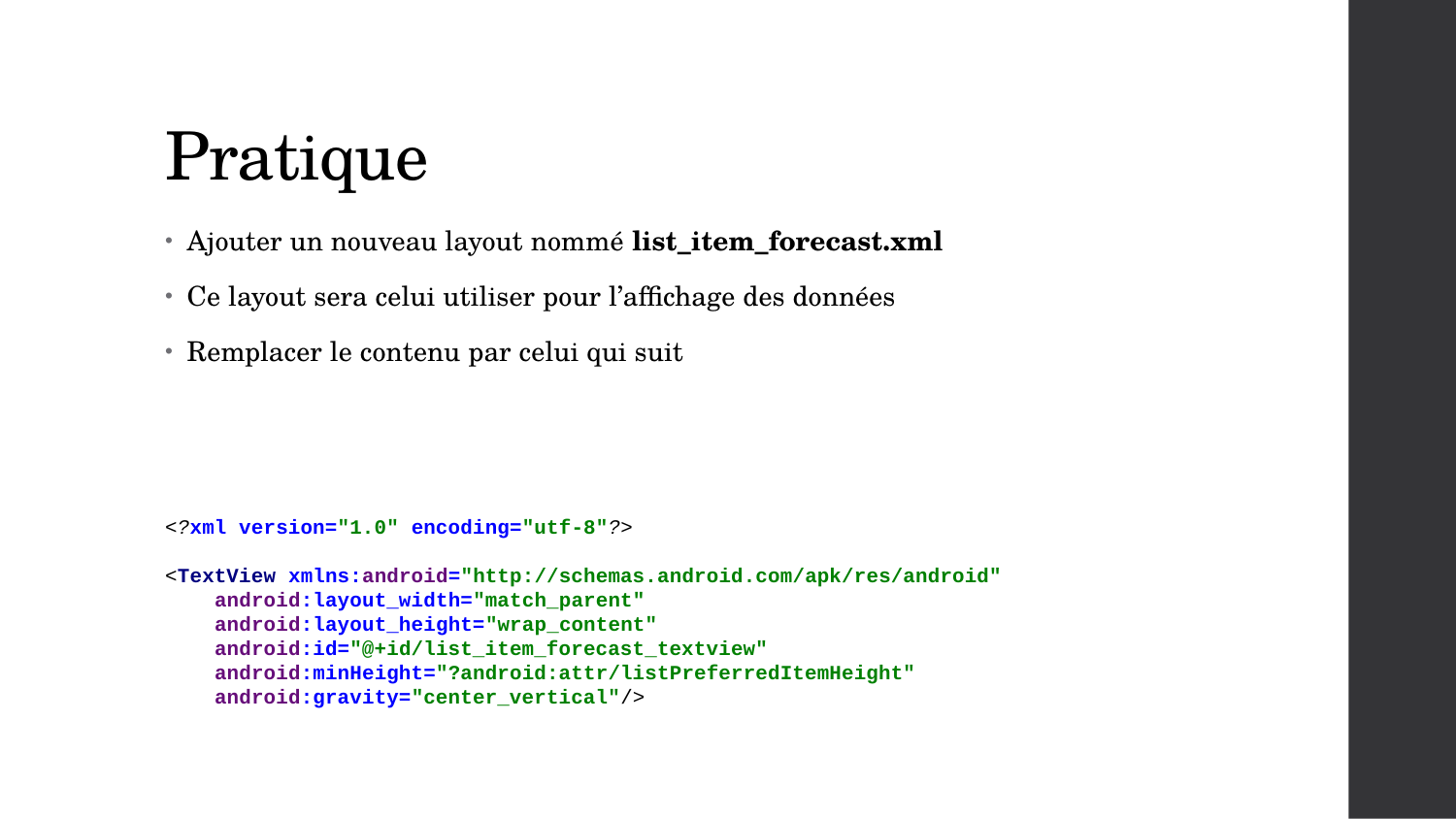

# Pratique
Ajouter un nouveau layout nommé list_item_forecast.xml
Ce layout sera celui utiliser pour l’affichage des données
Remplacer le contenu par celui qui suit
<?xml version="1.0" encoding="utf-8"?>
<TextView xmlns:android="http://schemas.android.com/apk/res/android"
    android:layout_width="match_parent"
    android:layout_height="wrap_content"
    android:id="@+id/list_item_forecast_textview"
    android:minHeight="?android:attr/listPreferredItemHeight"
    android:gravity="center_vertical"/>